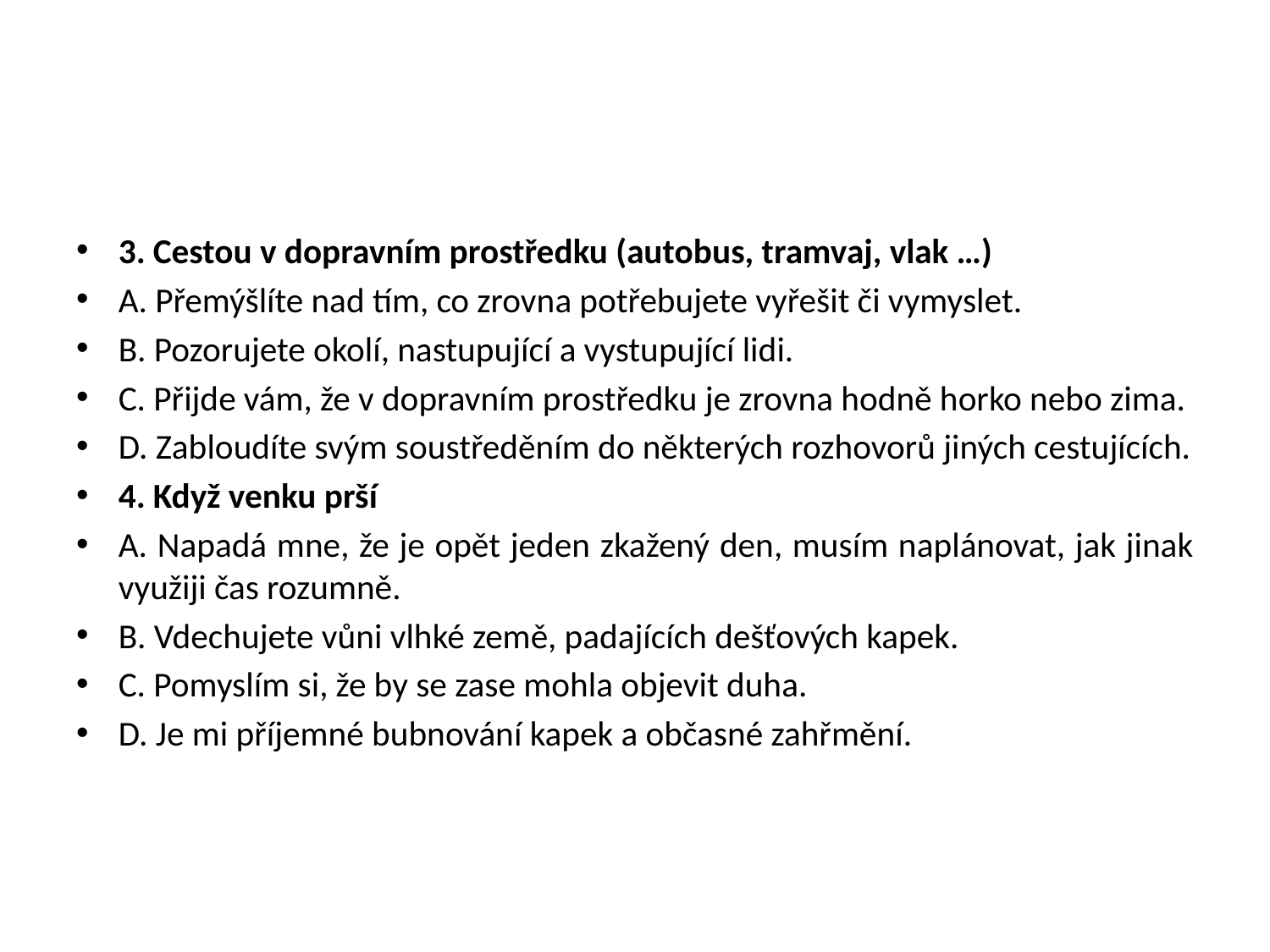

#
3. Cestou v dopravním prostředku (autobus, tramvaj, vlak …)
A. Přemýšlíte nad tím, co zrovna potřebujete vyřešit či vymyslet.
B. Pozorujete okolí, nastupující a vystupující lidi.
C. Přijde vám, že v dopravním prostředku je zrovna hodně horko nebo zima.
D. Zabloudíte svým soustředěním do některých rozhovorů jiných cestujících.
4. Když venku prší
A. Napadá mne, že je opět jeden zkažený den, musím naplánovat, jak jinak využiji čas rozumně.
B. Vdechujete vůni vlhké země, padajících dešťových kapek.
C. Pomyslím si, že by se zase mohla objevit duha.
D. Je mi příjemné bubnování kapek a občasné zahřmění.